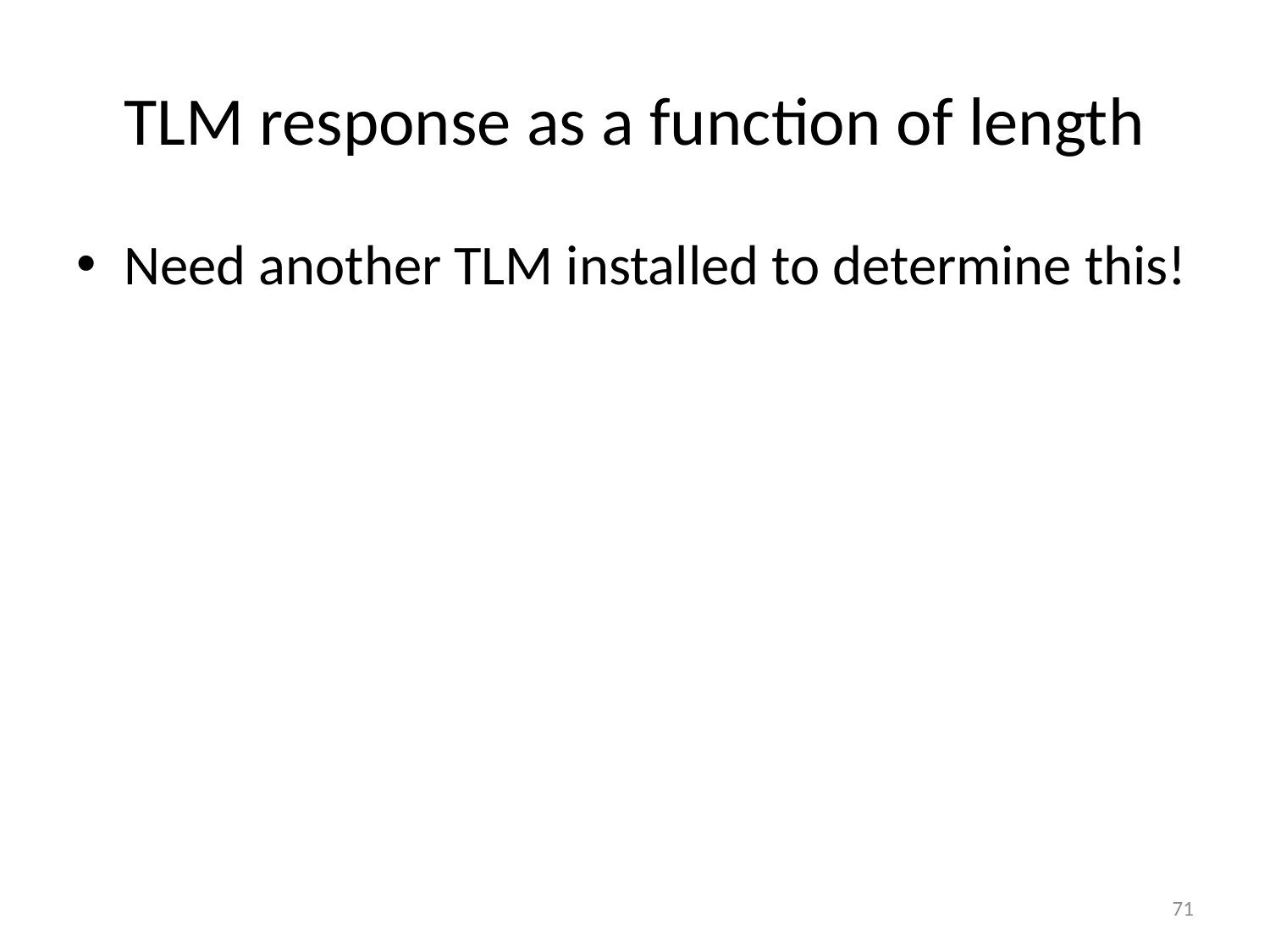

# TLM response as a function of length
Need another TLM installed to determine this!
71